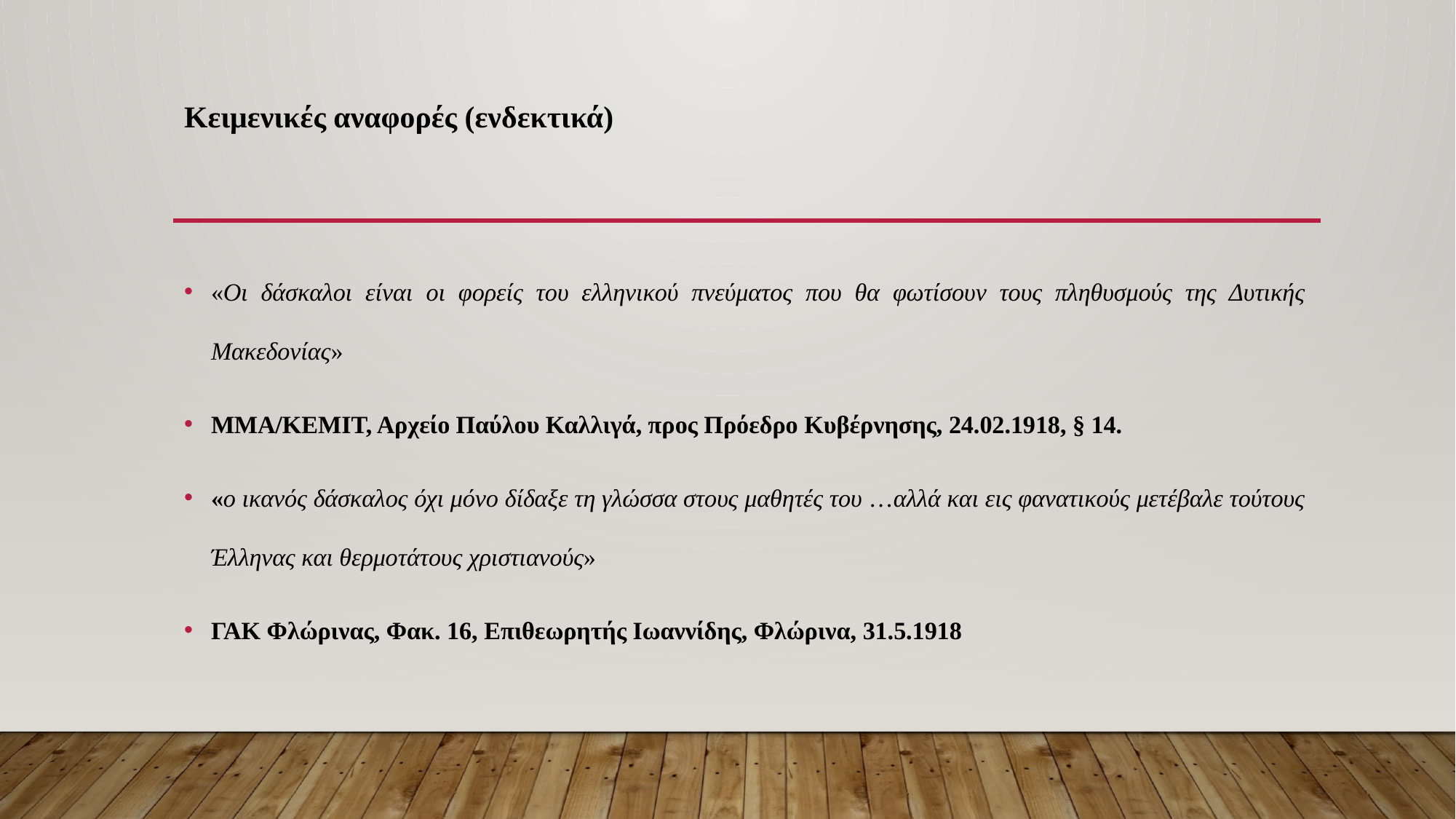

# Κειμενικές αναφορές (ενδεκτικά)
«Οι δάσκαλοι είναι οι φορείς του ελληνικού πνεύματος που θα φωτίσουν τους πληθυσμούς της Δυτικής Μακεδονίας»
ΜΜΑ/ΚΕΜΙΤ, Αρχείο Παύλου Καλλιγά, προς Πρόεδρο Κυβέρνησης, 24.02.1918, § 14.
«ο ικανός δάσκαλος όχι μόνο δίδαξε τη γλώσσα στους μαθητές του …αλλά και εις φανατικούς μετέβαλε τούτους Έλληνας και θερμοτάτους χριστιανούς»
ΓΑΚ Φλώρινας, Φακ. 16, Επιθεωρητής Ιωαννίδης, Φλώρινα, 31.5.1918